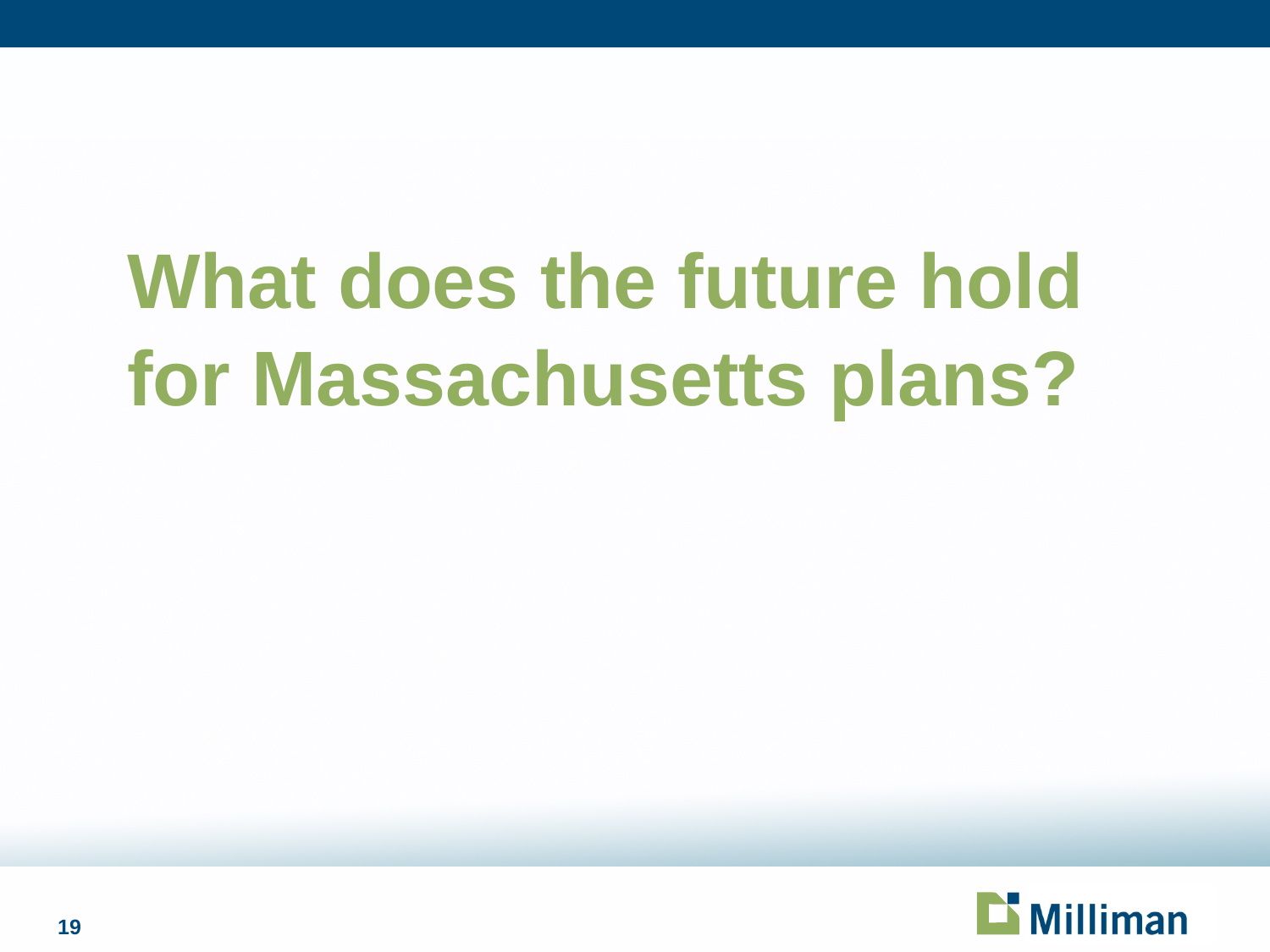

# What does the future hold for Massachusetts plans?